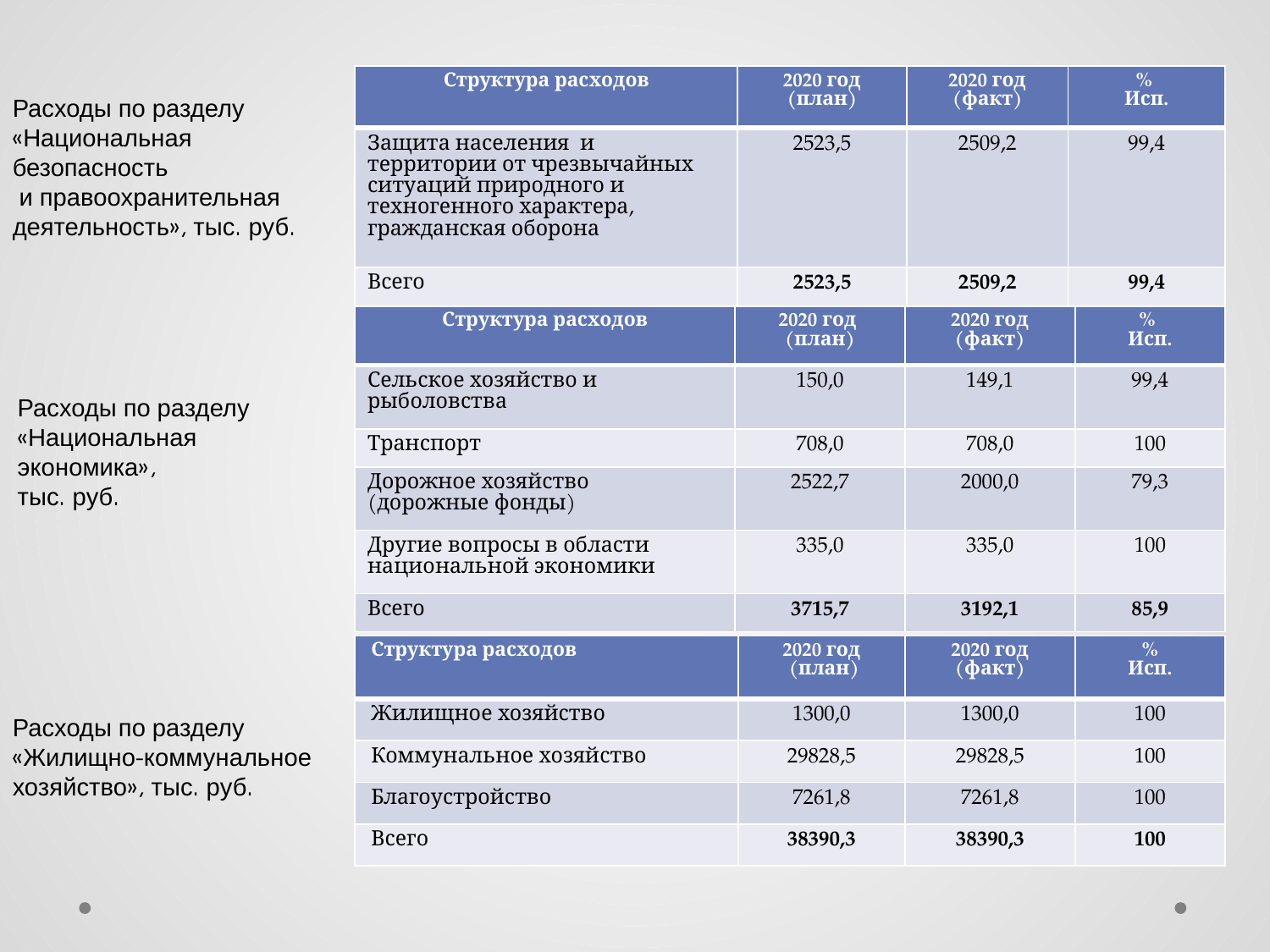

| Структура расходов | 2020 год (план) | 2020 год (факт) | % Исп. |
| --- | --- | --- | --- |
| Защита населения и территории от чрезвычайных ситуаций природного и техногенного характера, гражданская оборона | 2523,5 | 2509,2 | 99,4 |
| Всего | 2523,5 | 2509,2 | 99,4 |
Расходы по разделу «Национальная
безопасность
 и правоохранительная деятельность», тыс. руб.
| Структура расходов | 2020 год (план) | 2020 год (факт) | % Исп. |
| --- | --- | --- | --- |
| Сельское хозяйство и рыболовства | 150,0 | 149,1 | 99,4 |
| Транспорт | 708,0 | 708,0 | 100 |
| Дорожное хозяйство (дорожные фонды) | 2522,7 | 2000,0 | 79,3 |
| Другие вопросы в области национальной экономики | 335,0 | 335,0 | 100 |
| Всего | 3715,7 | 3192,1 | 85,9 |
Расходы по разделу «Национальная
экономика»,
тыс. руб.
| Структура расходов | 2020 год (план) | 2020 год (факт) | % Исп. |
| --- | --- | --- | --- |
| Жилищное хозяйство | 1300,0 | 1300,0 | 100 |
| Коммунальное хозяйство | 29828,5 | 29828,5 | 100 |
| Благоустройство | 7261,8 | 7261,8 | 100 |
| Всего | 38390,3 | 38390,3 | 100 |
Расходы по разделу
«Жилищно-коммунальное
хозяйство», тыс. руб.